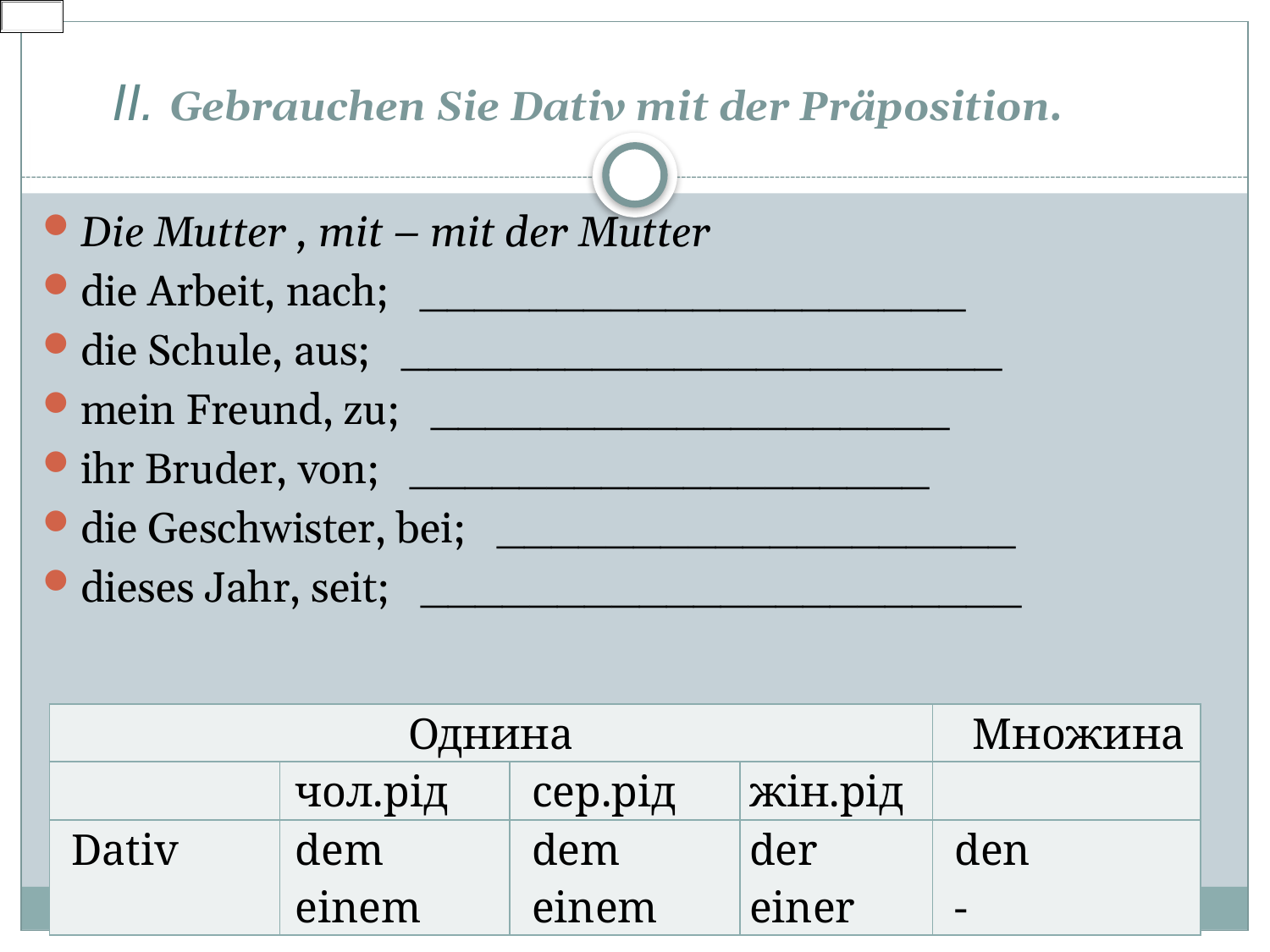

# ІІ. Gebrauchen Sie Dativ mit der Präposition.

Die Mutter , mit – mit der Mutter
die Arbeit, nach;   ____________________
die Schule, aus;   ______________________
mein Freund, zu;   ___________________
ihr Bruder, von;   ___________________
die Geschwister, bei;   ___________________
dieses Jahr, seit;   ______________________

| Однина |  |  |  | Множина |
| --- | --- | --- | --- | --- |
|  | чол.рід | сер.рід | жін.рід |  |
| Dativ | dem einem | dem einem | der einer | den - |